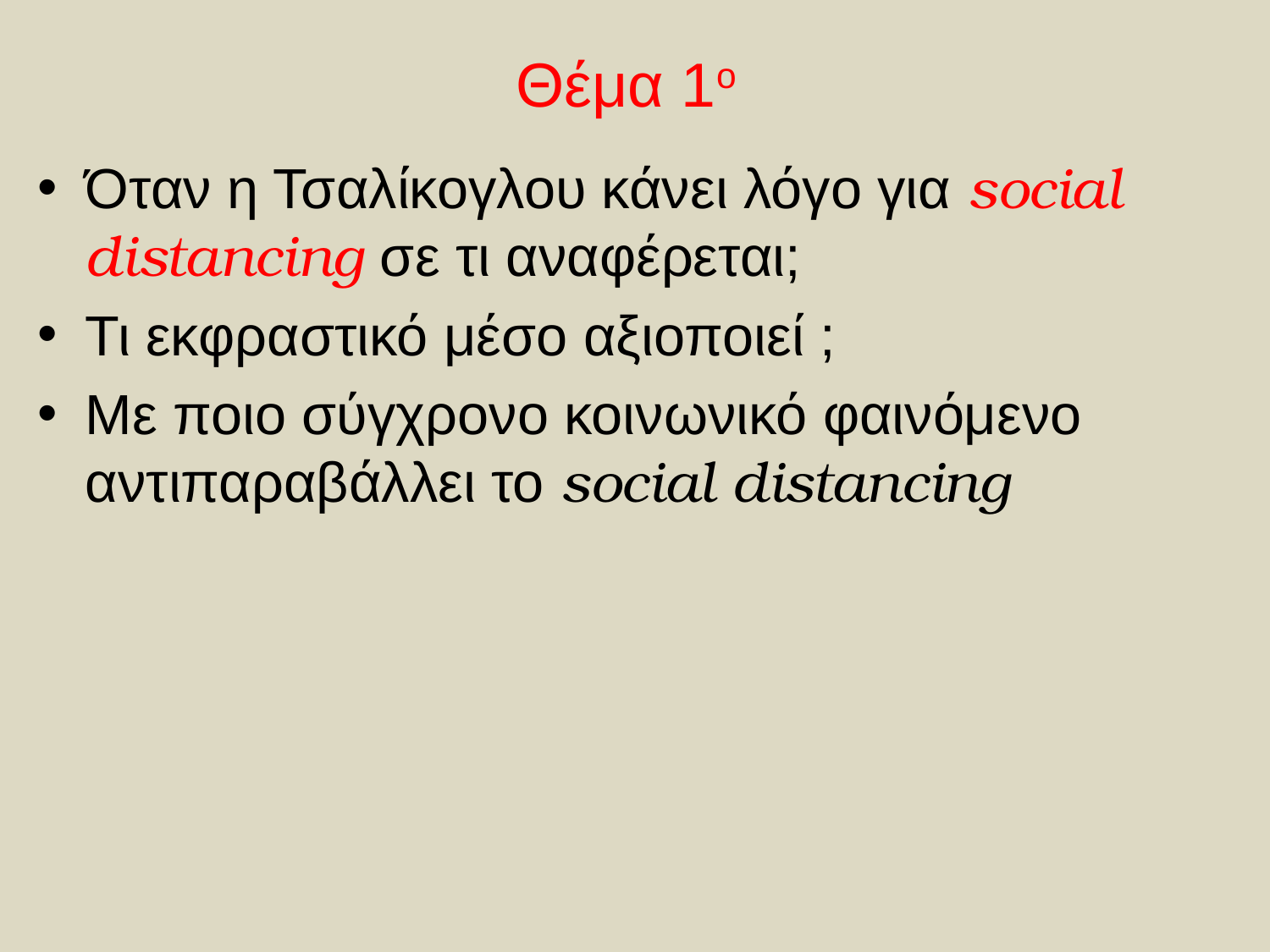

# Θέμα 1ο
Όταν η Τσαλίκογλου κάνει λόγο για social distancing σε τι αναφέρεται;
Τι εκφραστικό μέσο αξιοποιεί ;
Με ποιο σύγχρονο κοινωνικό φαινόμενο αντιπαραβάλλει το social distancing